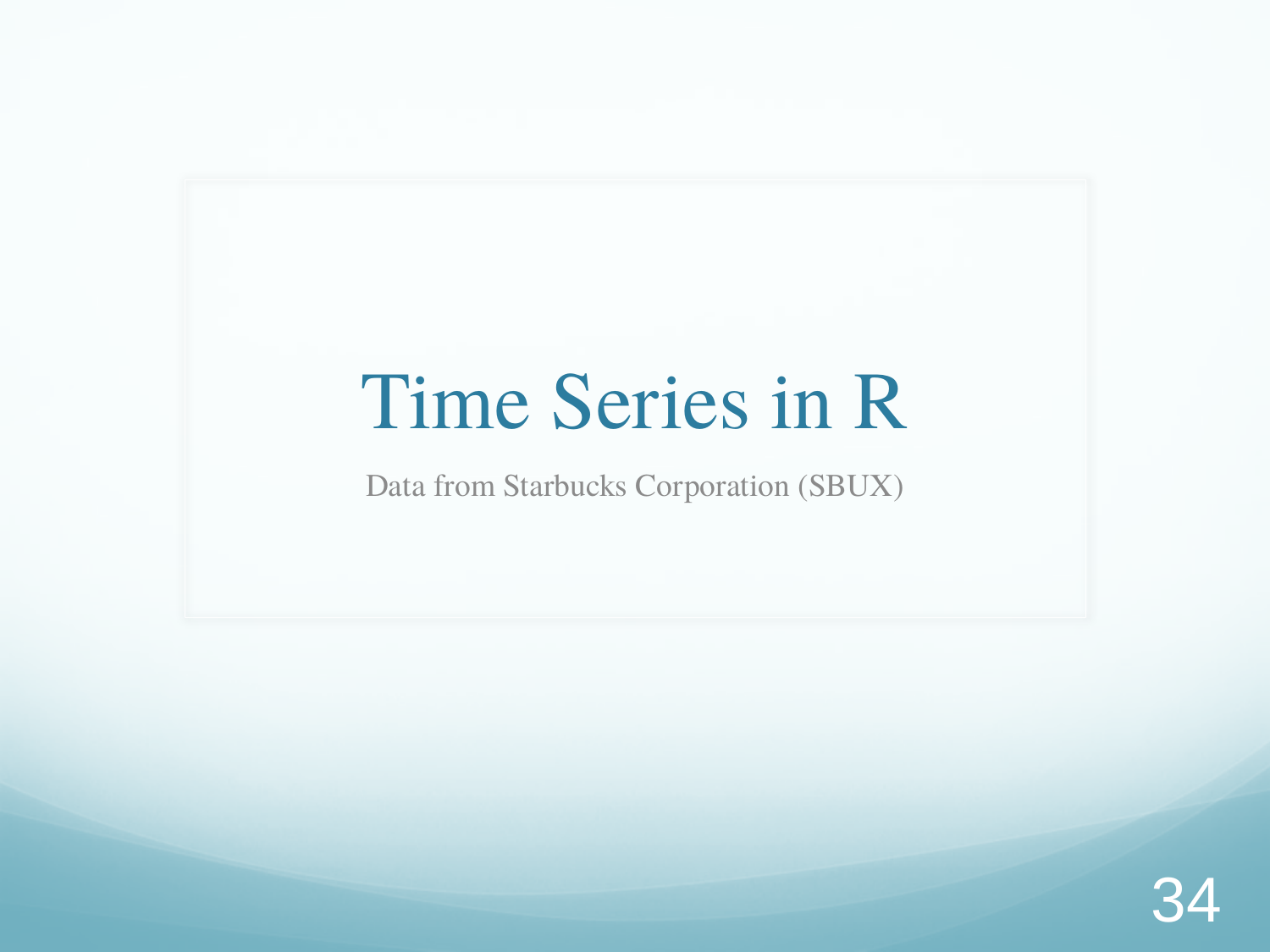

# Time Series in R
Data from Starbucks Corporation (SBUX)
34